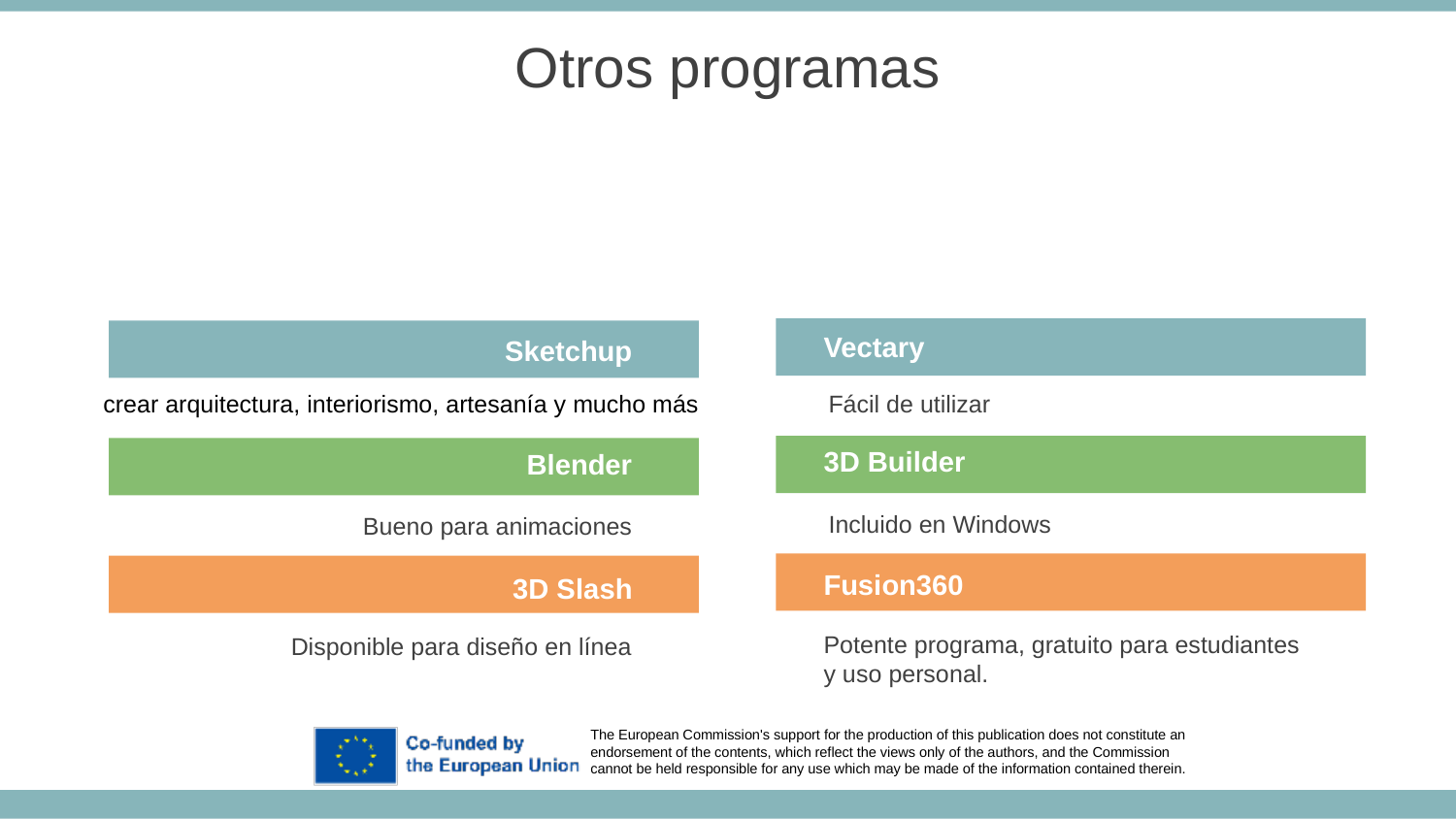

Otros programas

Vectary
Sketchup
Fácil de utilizar
crear arquitectura, interiorismo, artesanía y mucho más

3D Builder

Blender
Incluido en Windows
Bueno para animaciones

Fusion360
3D Slash
Potente programa, gratuito para estudiantes y uso personal.
Disponible para diseño en línea